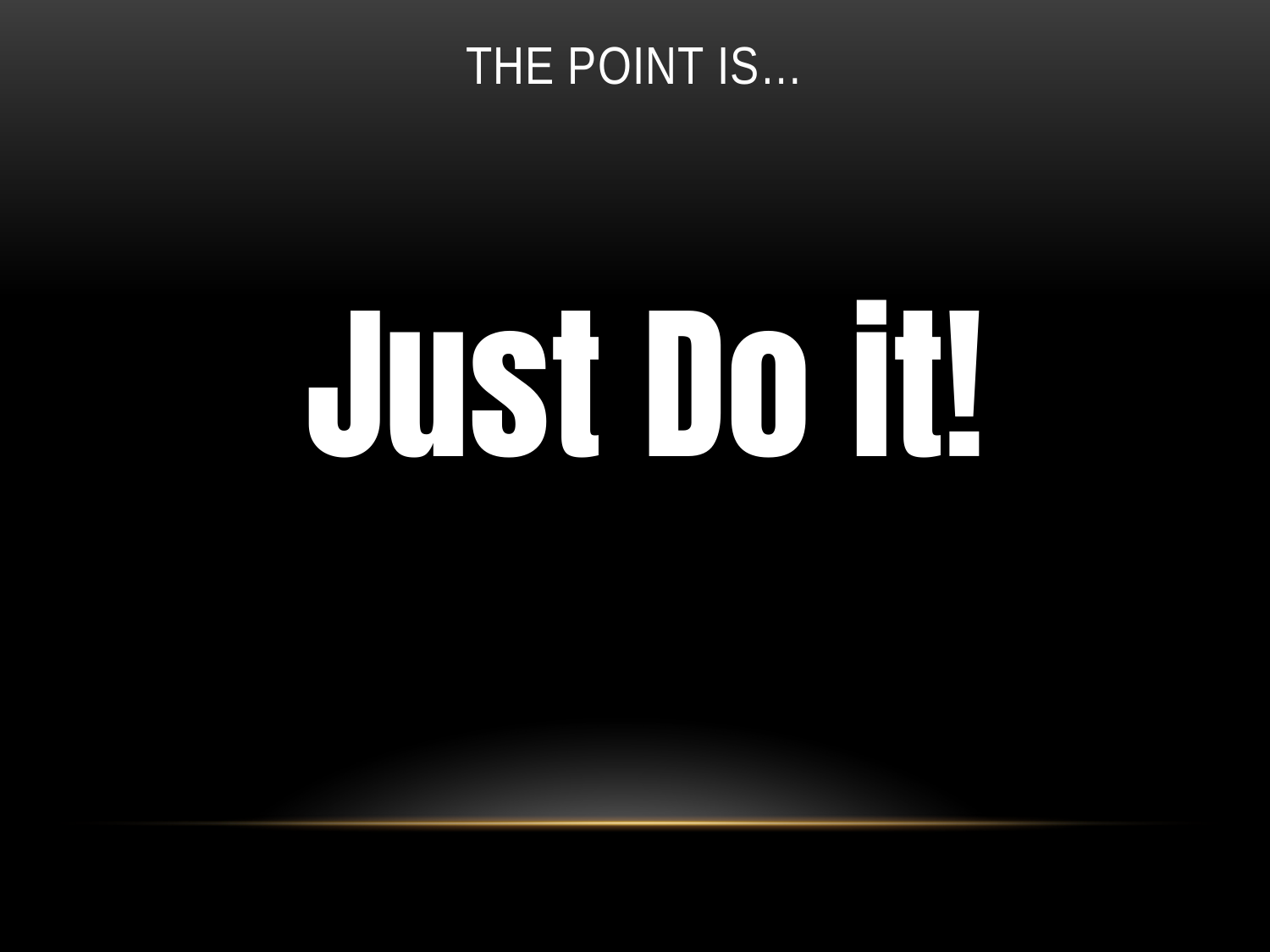

# The point is…

Just Do it!